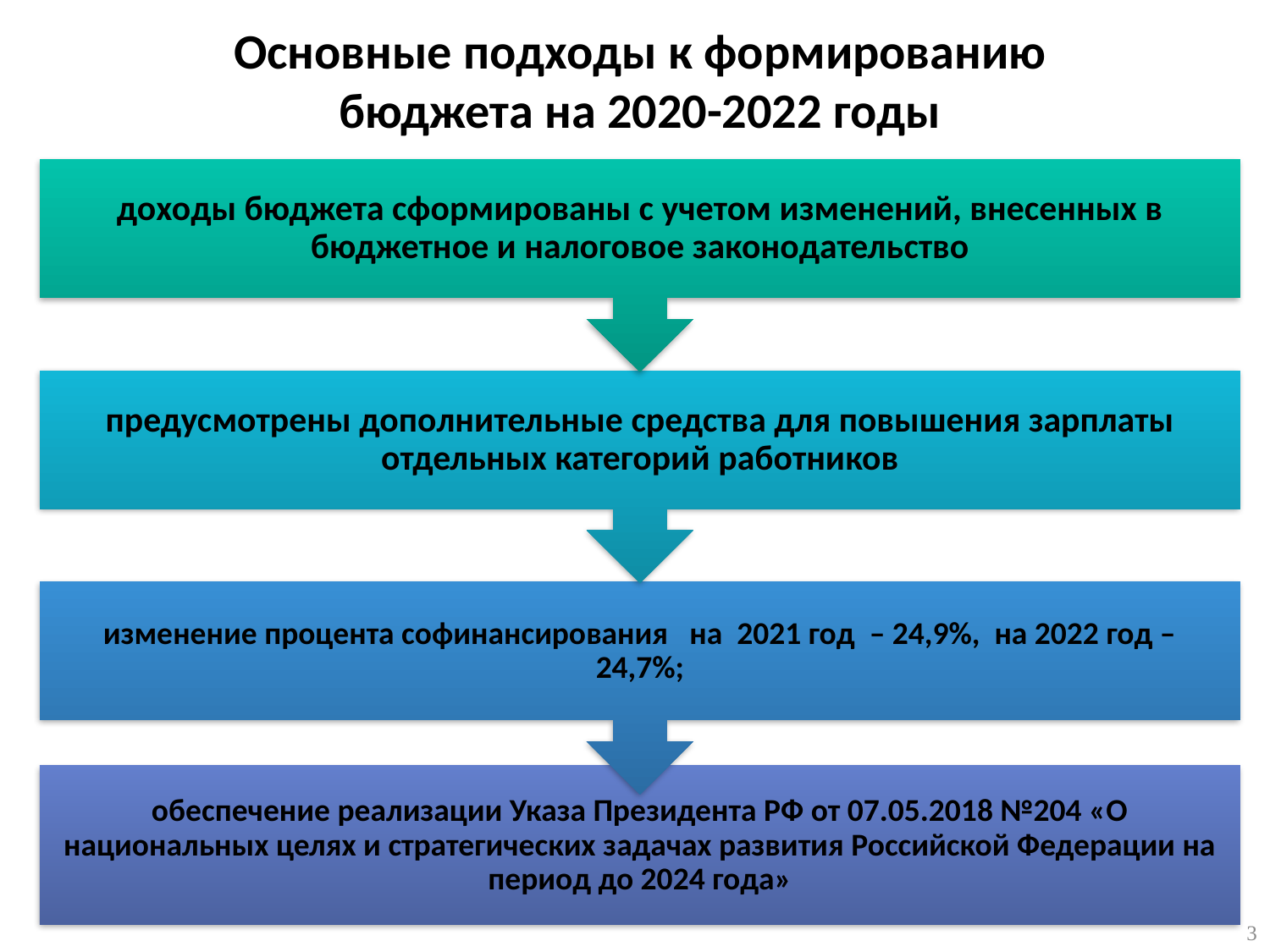

Основные подходы к формированию
бюджета на 2020-2022 годы
обеспечение реализации Указа Президента РФ от 07.05.2018 №204 «О национальных целях и стратегических задачах развития Российской Федерации на период до 2024 года»
изменение процента софинансирования   на  2021 год  – 24,9%,  на 2022 год – 24,7%;
предусмотрены дополнительные средства для повышения зарплаты отдельных категорий работников
доходы бюджета сформированы с учетом изменений, внесенных в бюджетное и налоговое законодательство
3